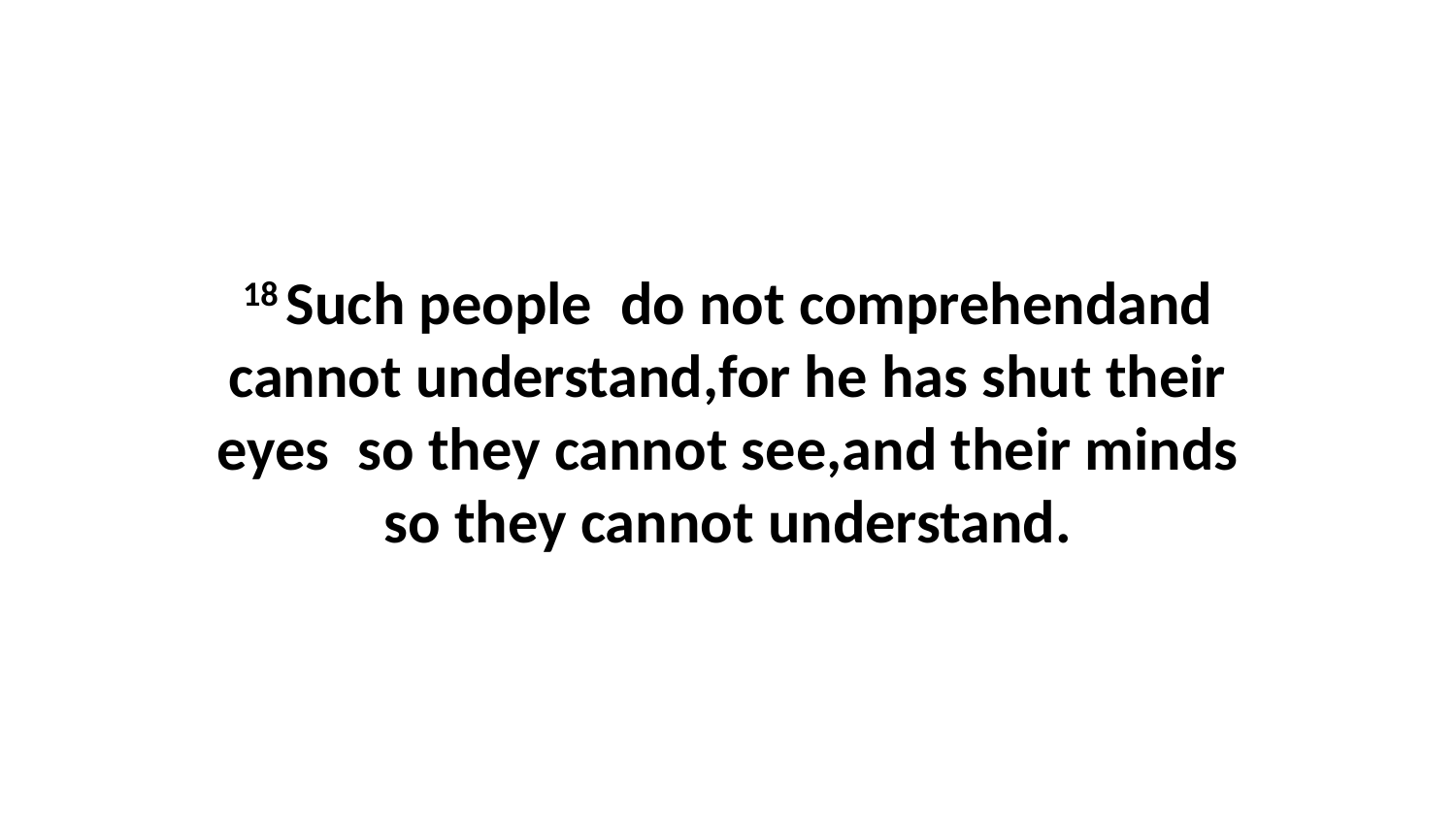

18 Such people  do not comprehendand cannot understand,for he has shut their eyes  so they cannot see,and their minds so they cannot understand.